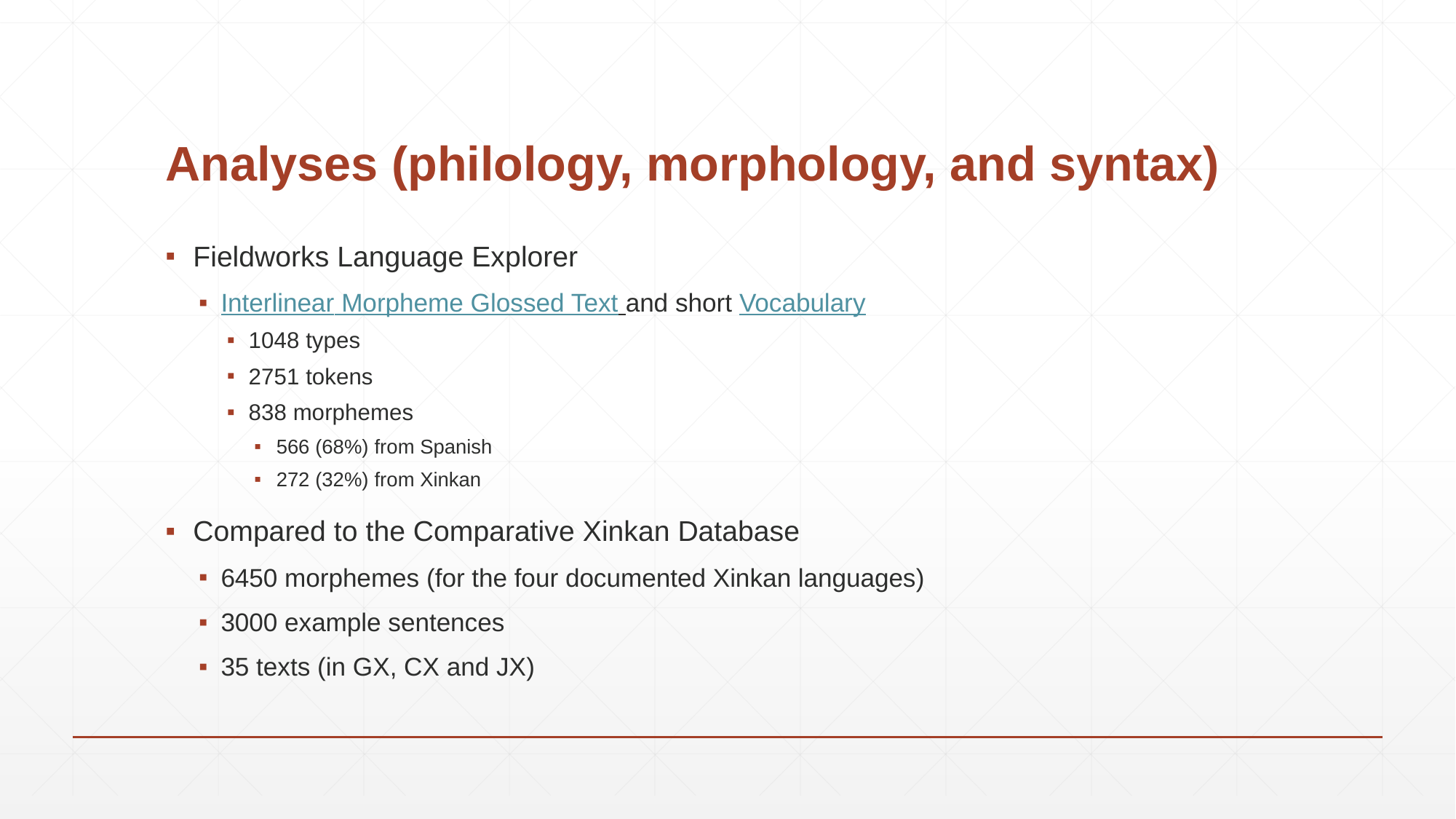

# Analyses (philology, morphology, and syntax)
Fieldworks Language Explorer
Interlinear Morpheme Glossed Text and short Vocabulary
1048 types
2751 tokens
838 morphemes
566 (68%) from Spanish
272 (32%) from Xinkan
Compared to the Comparative Xinkan Database
6450 morphemes (for the four documented Xinkan languages)
3000 example sentences
35 texts (in GX, CX and JX)